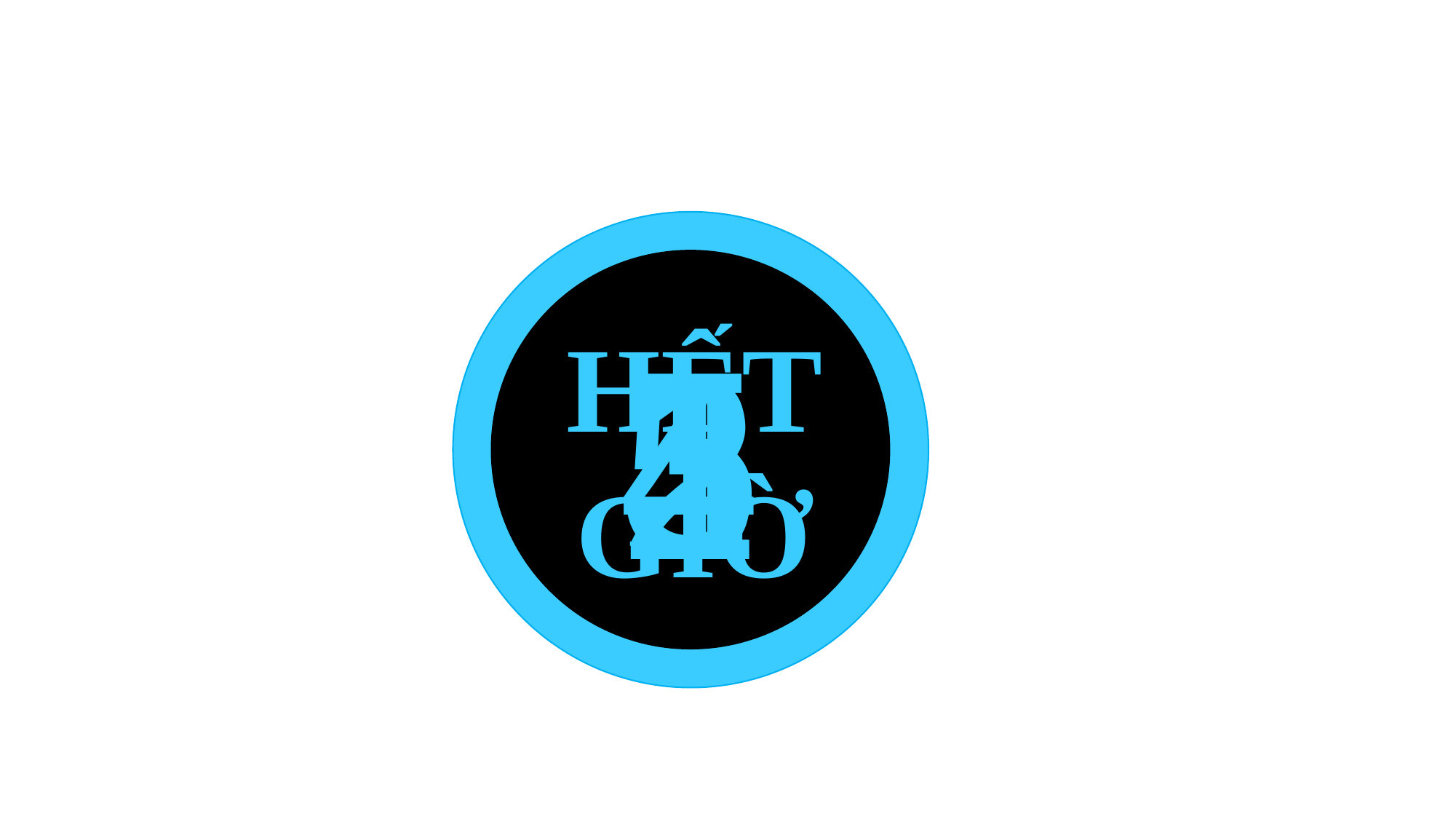

Câu 6 : Em hãy cho biết “Thiết kế quà lưu niệm”  thuộc thể loại
“mĩ thuật tạo hình” hay “mĩ thuật ứng dụng”

START
5
3
4
2
1
HẾT GIỜ